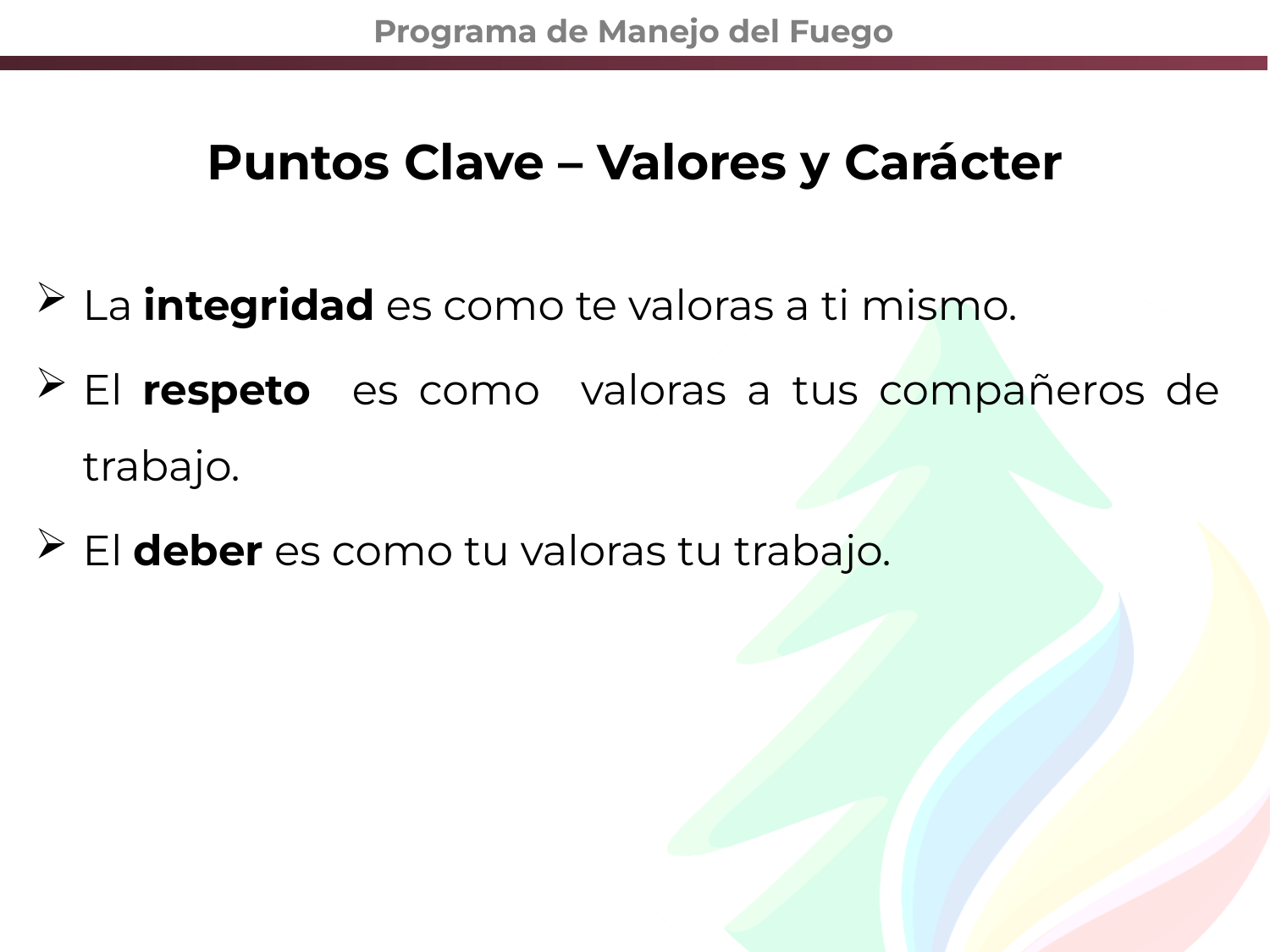

# Puntos Clave – Valores y Carácter
La integridad es como te valoras a ti mismo.
El respeto  es como  valoras a tus compañeros de trabajo.
El deber es como tu valoras tu trabajo.